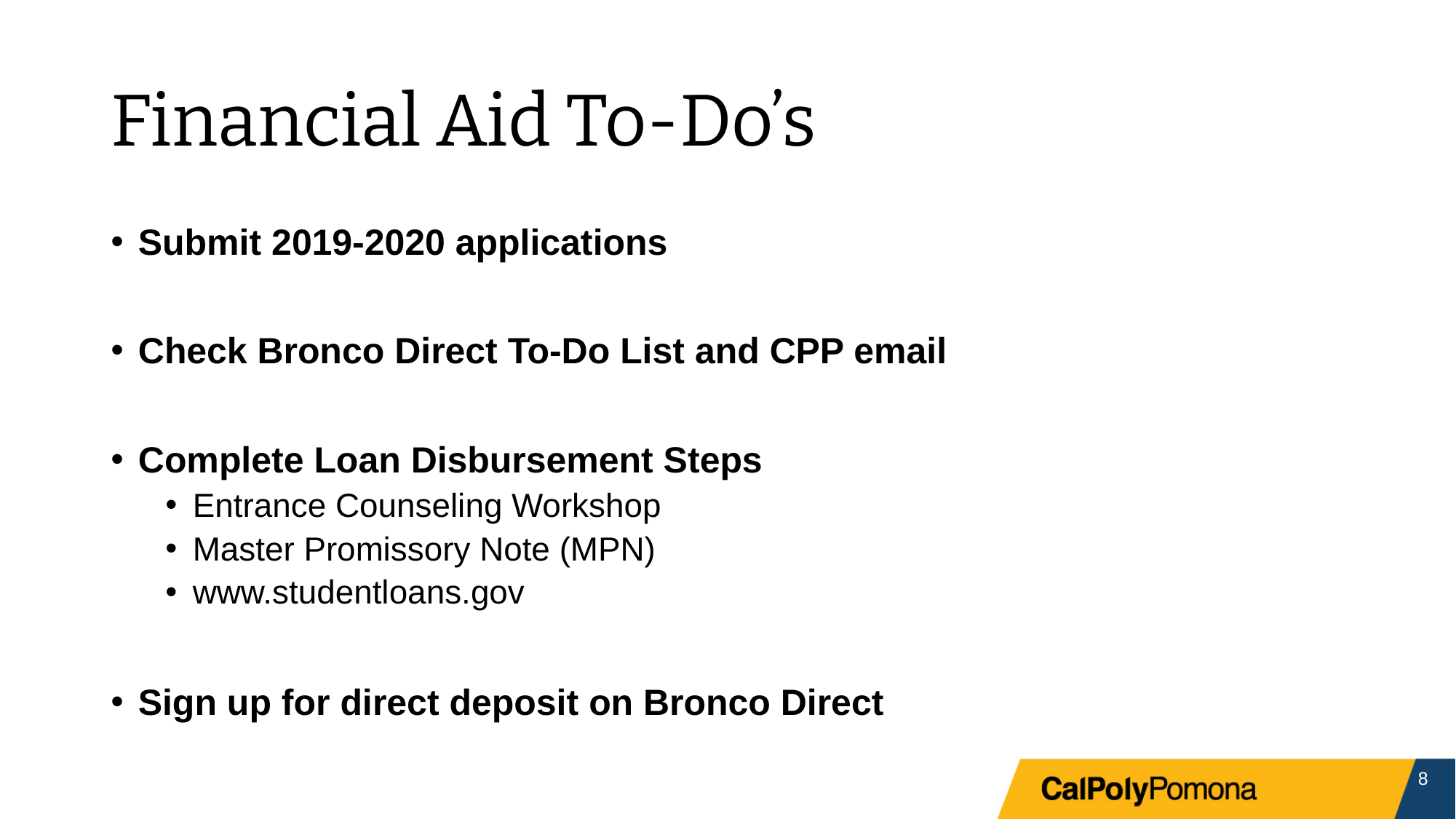

# Financial Aid To-Do’s
Submit 2019-2020 applications

Check Bronco Direct To-Do List and CPP email

Complete Loan Disbursement Steps
Entrance Counseling Workshop
Master Promissory Note (MPN)
www.studentloans.gov

Sign up for direct deposit on Bronco Direct

8